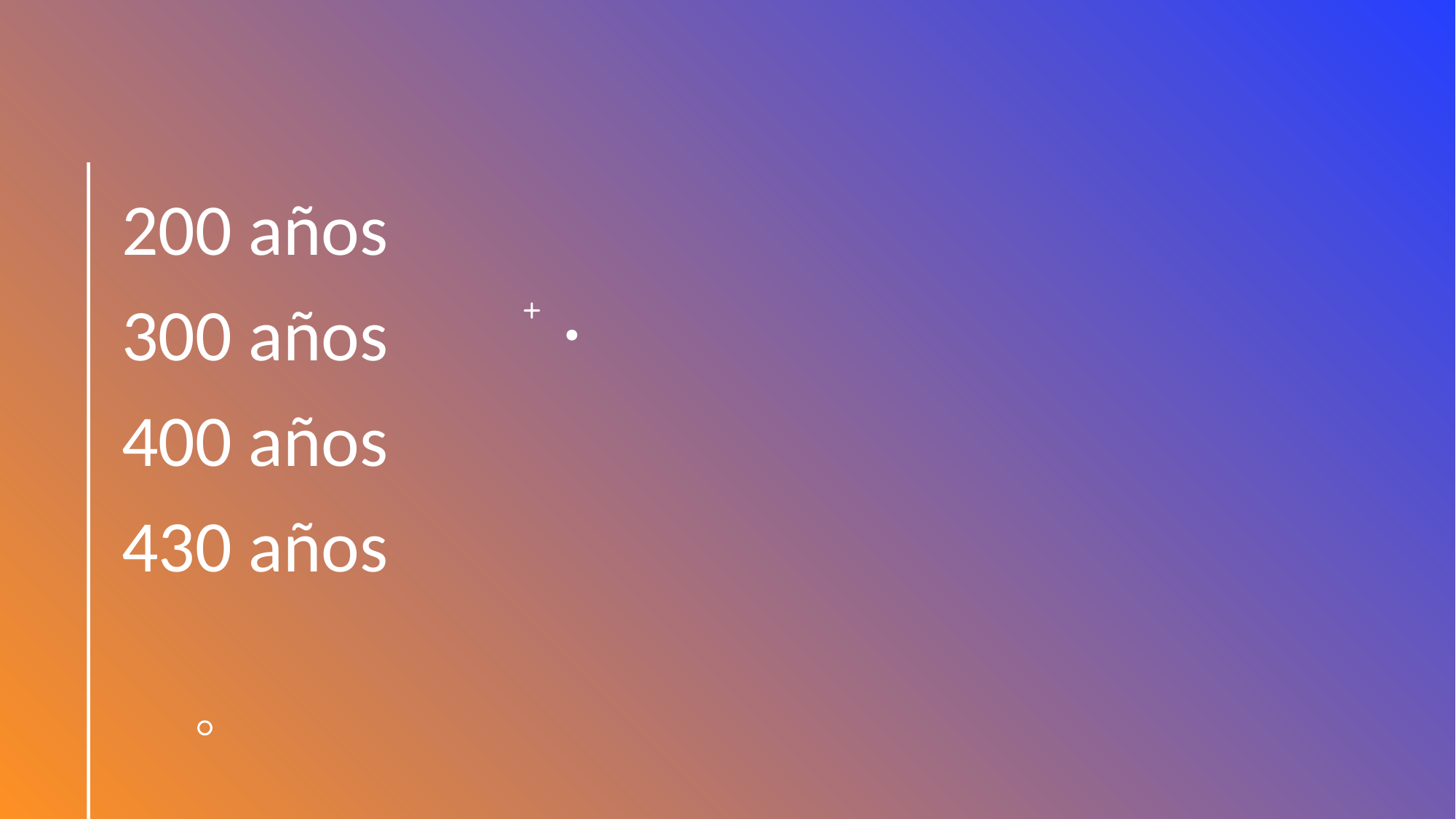

200 años
300 años
400 años
430 años